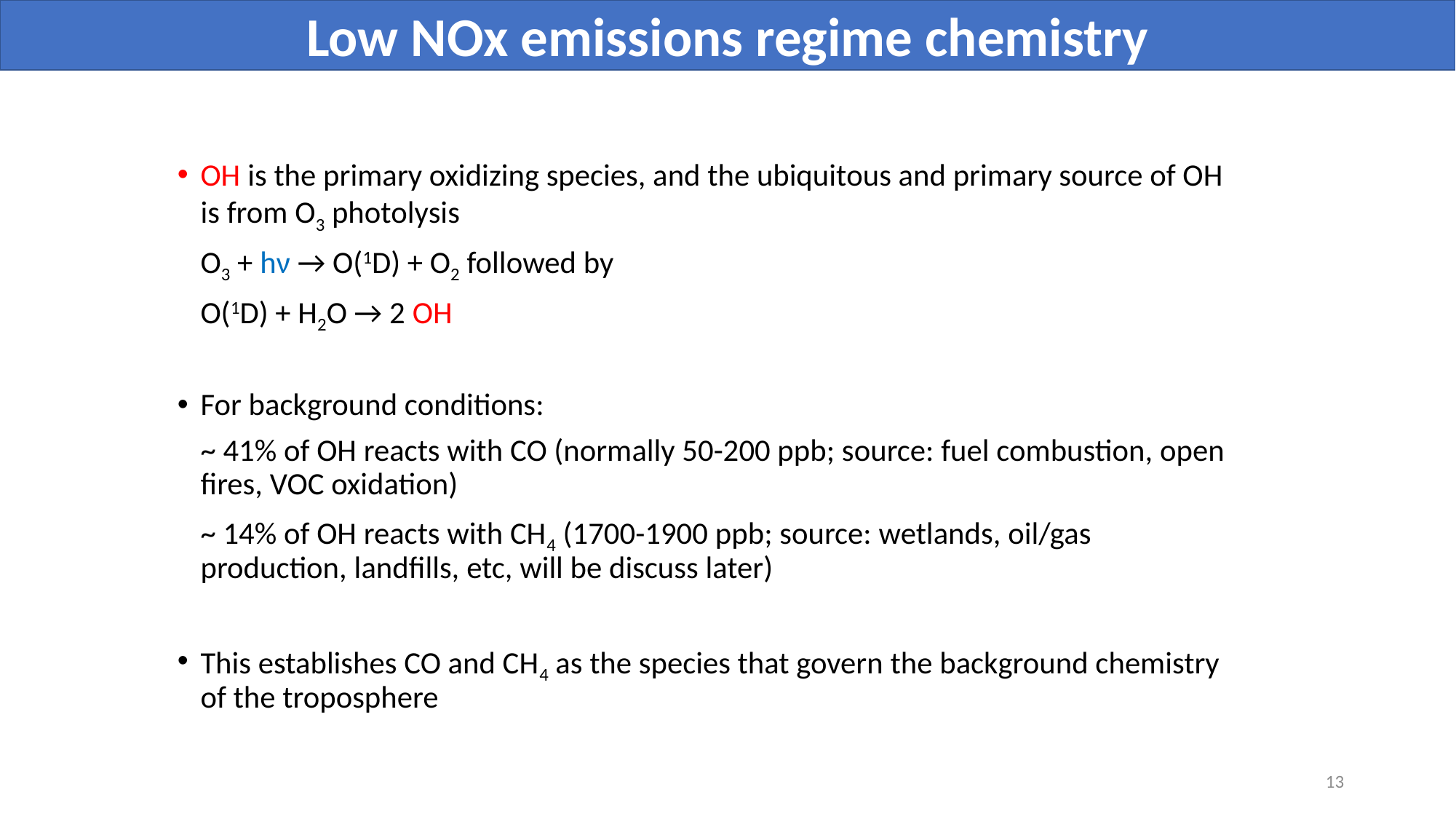

Low NOx emissions regime chemistry
OH is the primary oxidizing species, and the ubiquitous and primary source of OH is from O3 photolysis
		O3 + hν → O(1D) + O2 followed by
		O(1D) + H2O → 2 OH

For background conditions:
		~ 41% of OH reacts with CO (normally 50-200 ppb; source: fuel combustion, open fires, VOC oxidation)
		~ 14% of OH reacts with CH4 (1700-1900 ppb; source: wetlands, oil/gas production, landfills, etc, will be discuss later)

This establishes CO and CH4 as the species that govern the background chemistry of the troposphere
13